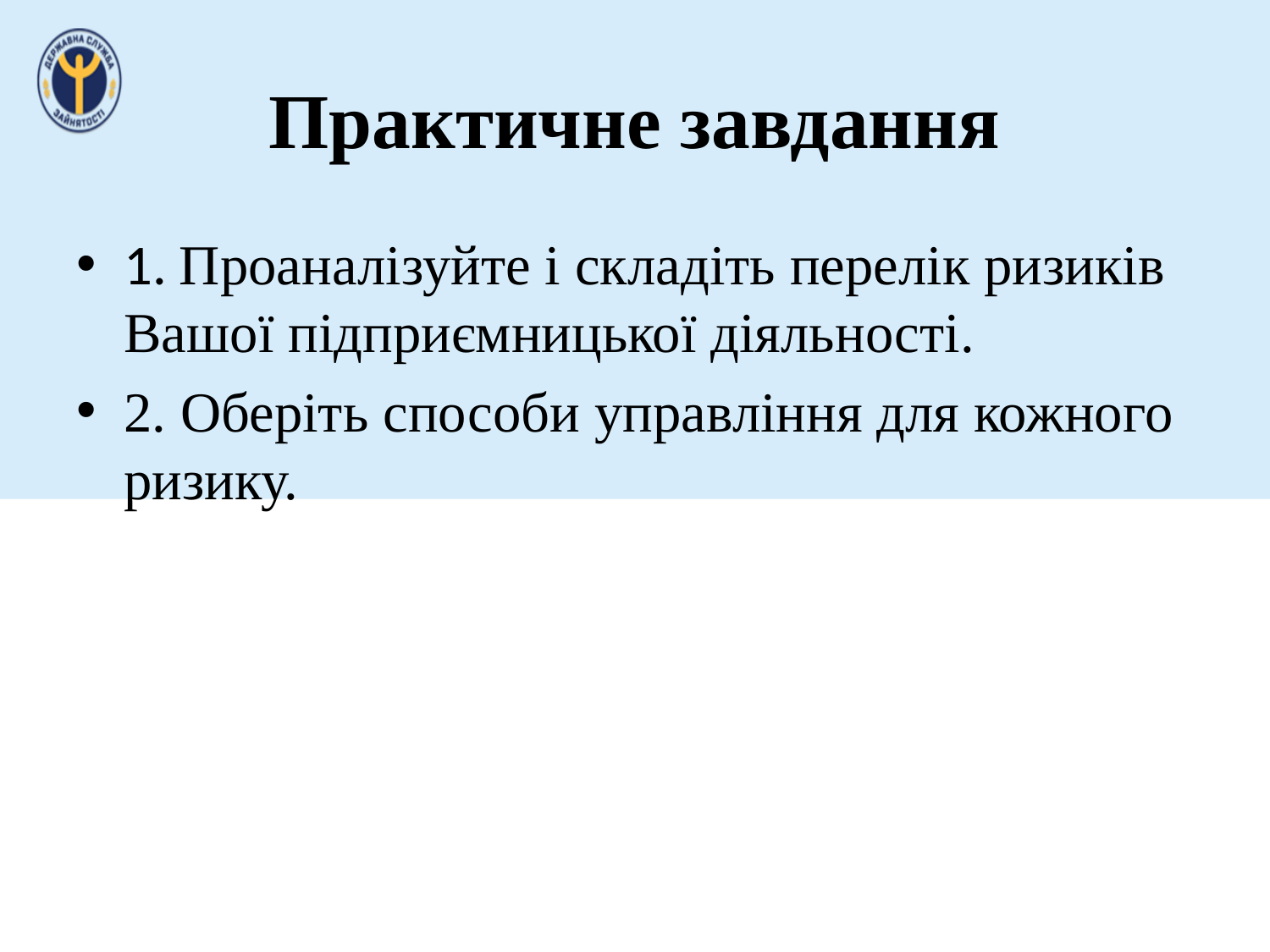

# Практичне завдання
1. Проаналізуйте і складіть перелік ризиків Вашої підприємницької діяльності.
2. Оберіть способи управління для кожного ризику.